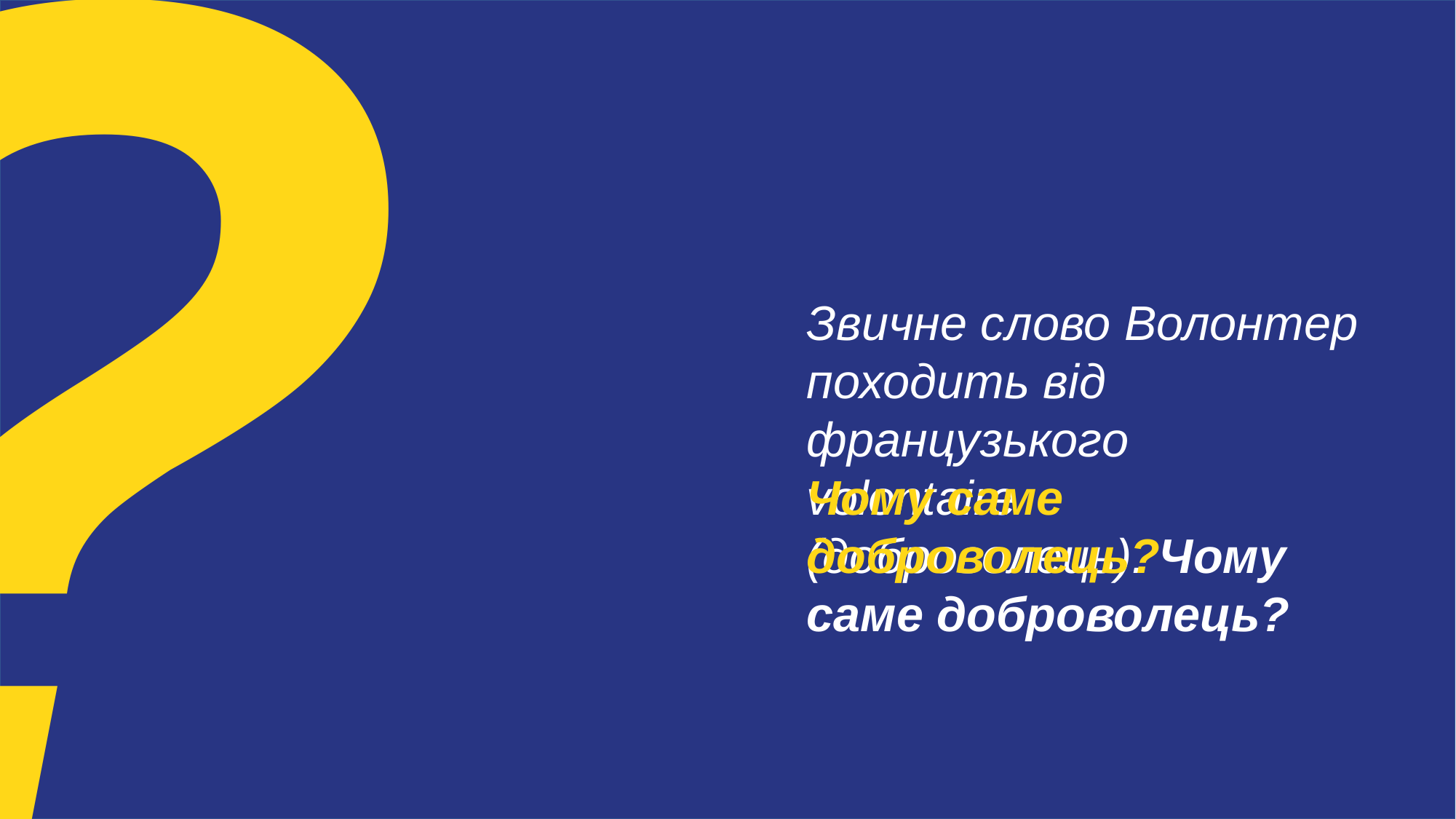

?
Звичне слово Волонтер походить від французького  volontaire (доброволець). Чому саме доброволець?
Чому саме доброволець?